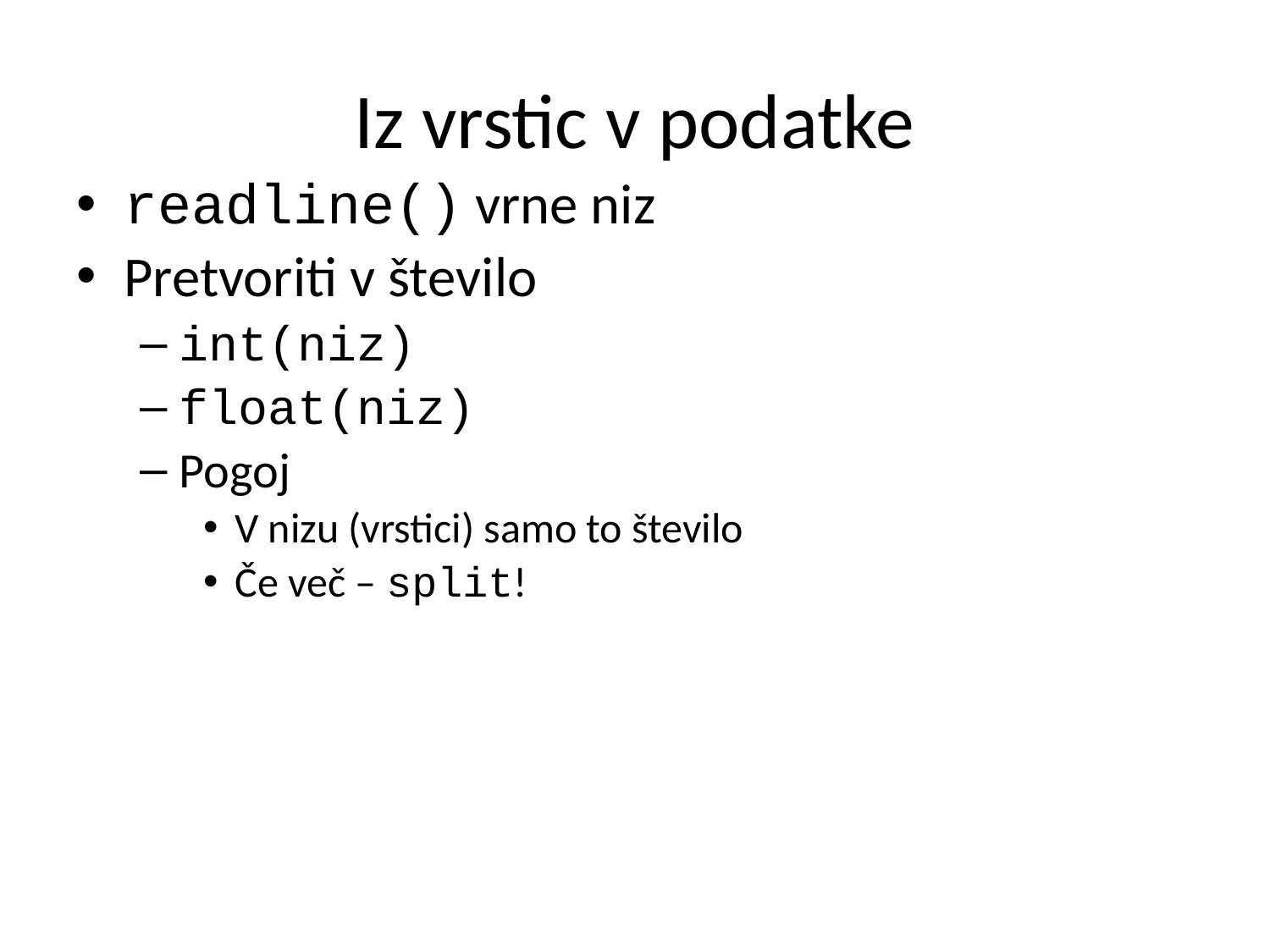

# Iz vrstic v podatke
readline() vrne niz
Pretvoriti v število
int(niz)
float(niz)
Pogoj
V nizu (vrstici) samo to število
Če več – split!